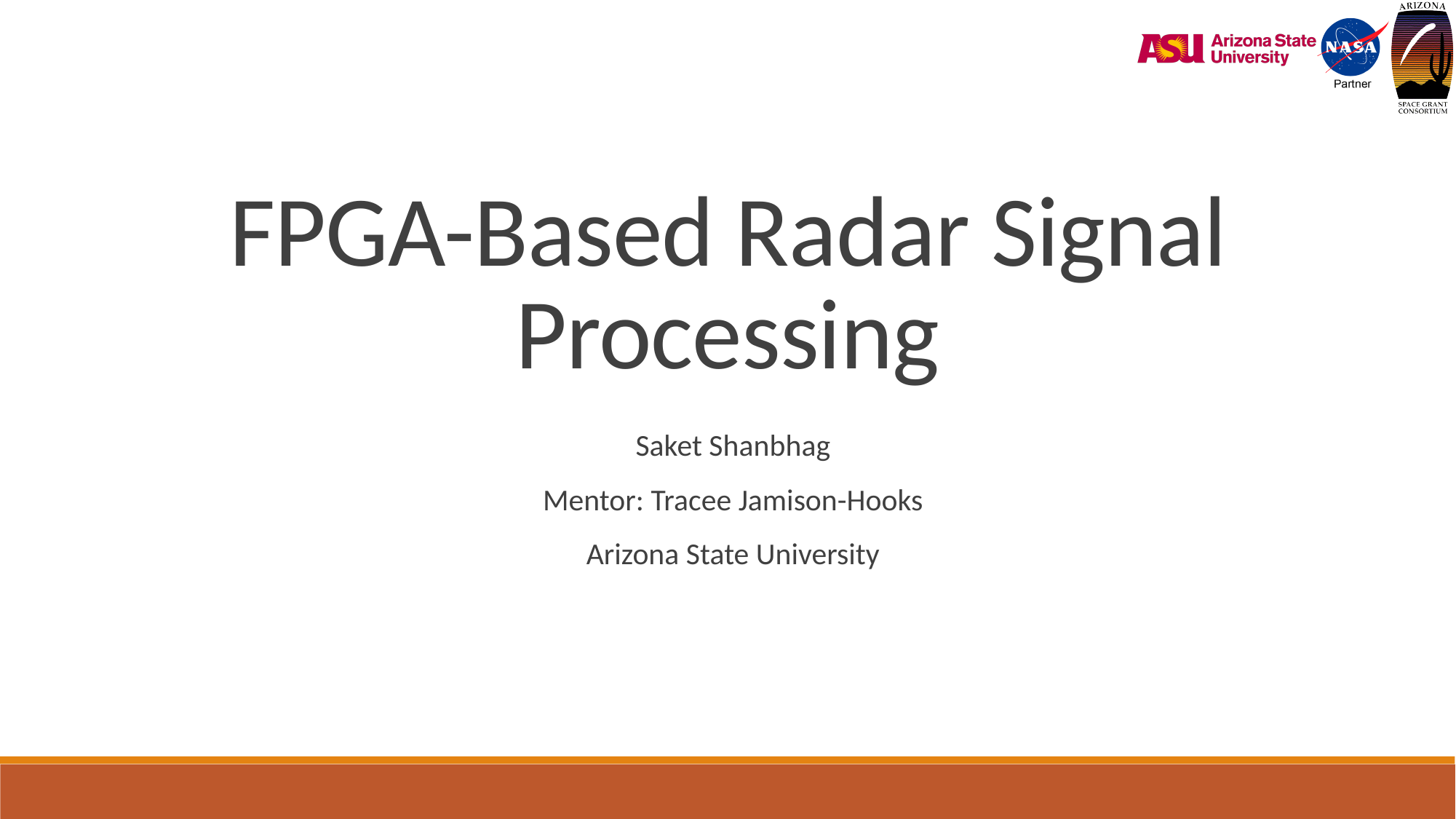

FPGA-Based Radar Signal Processing
Saket Shanbhag
Mentor: Tracee Jamison-Hooks
Arizona State University